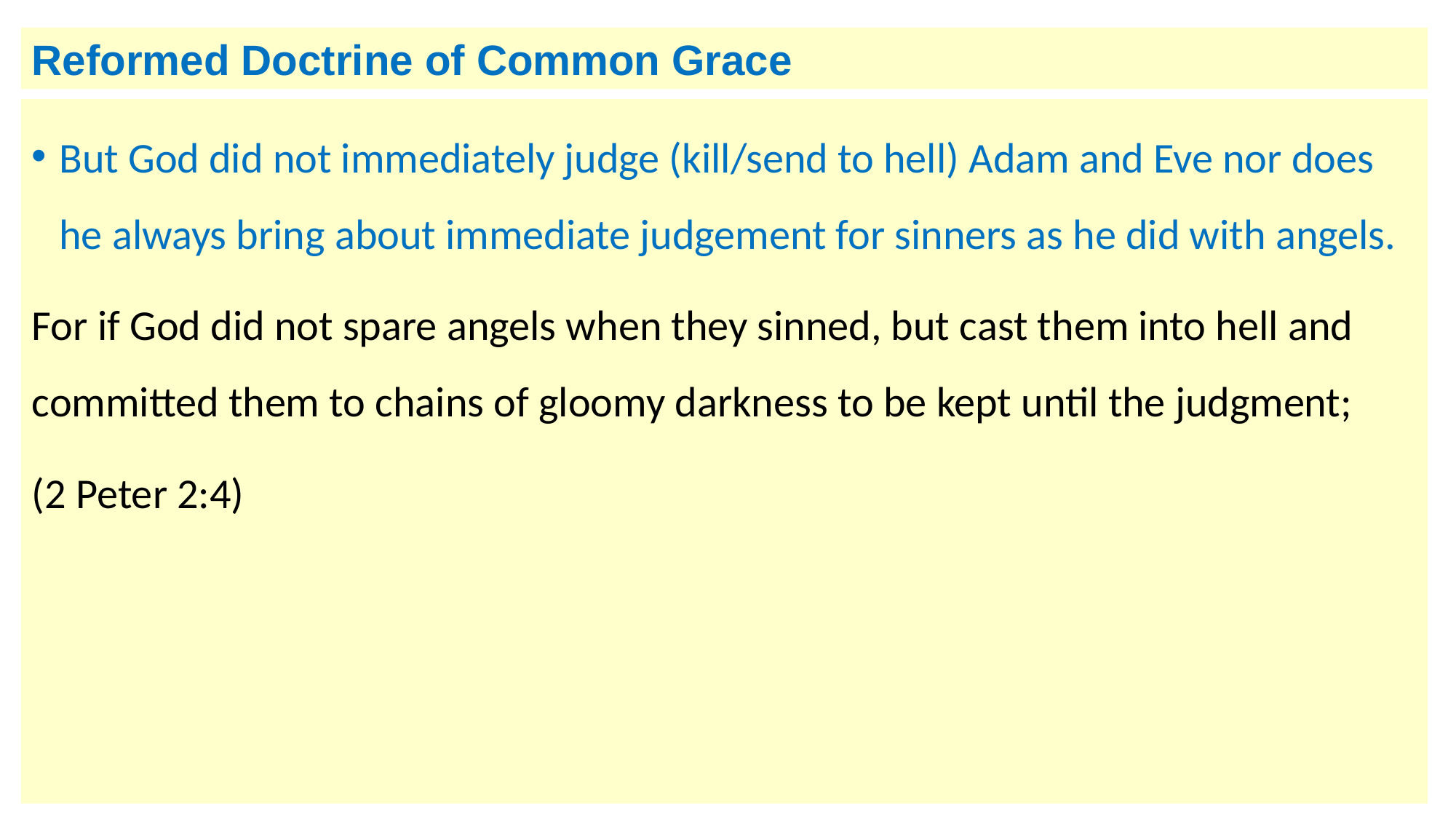

Reformed Doctrine of Common Grace
But God did not immediately judge (kill/send to hell) Adam and Eve nor does he always bring about immediate judgement for sinners as he did with angels.
For if God did not spare angels when they sinned, but cast them into hell and committed them to chains of gloomy darkness to be kept until the judgment;
(2 Peter 2:4)